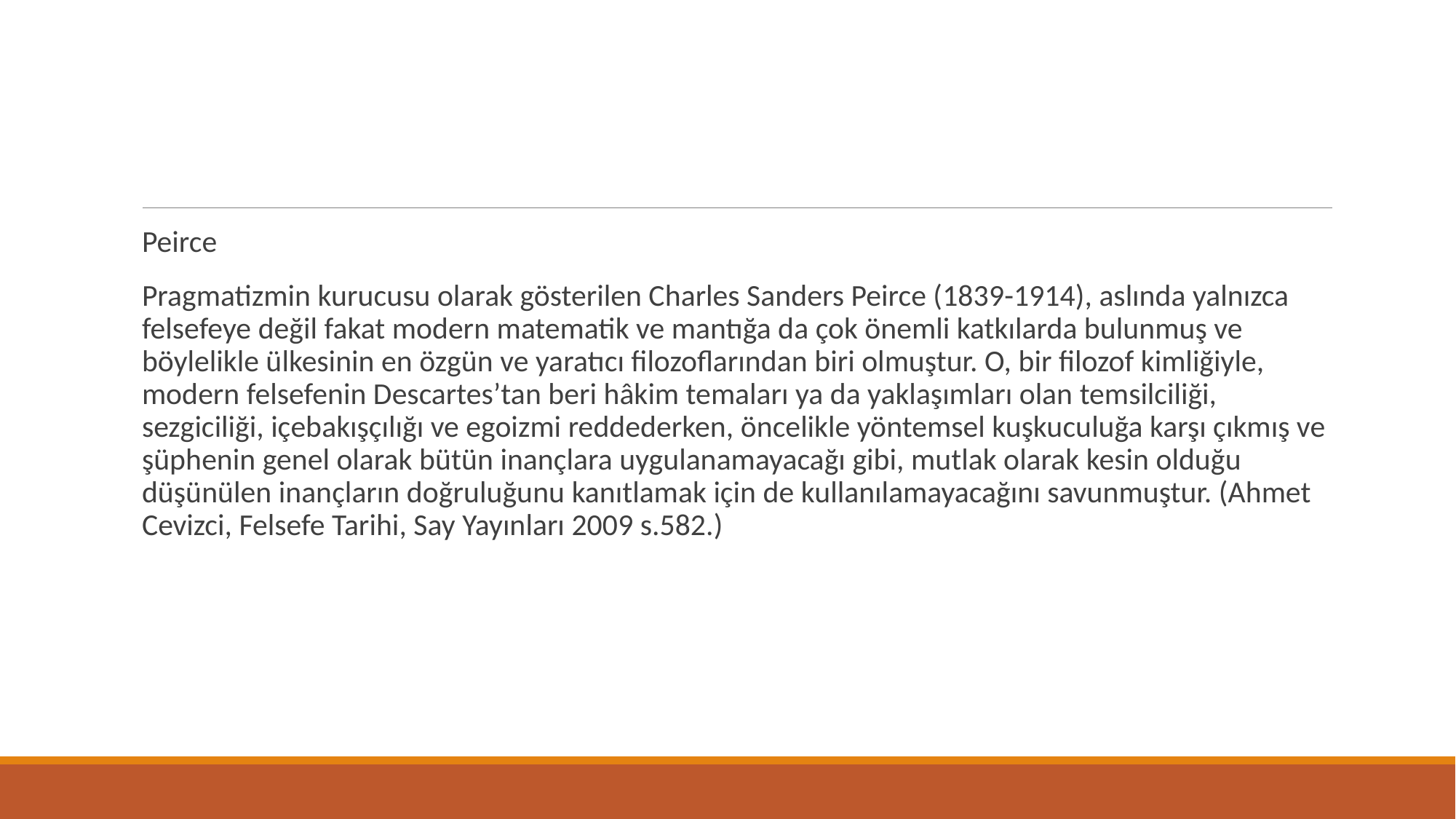

Peirce
Pragmatizmin kurucusu olarak gösterilen Charles Sanders Peirce (1839-1914), aslında yalnızca felsefeye değil fakat modern matematik ve mantığa da çok önemli katkılarda bulunmuş ve böylelikle ülkesinin en özgün ve yaratıcı filozoflarından biri olmuştur. O, bir filozof kimliğiyle, modern felsefenin Descartes’tan beri hâkim temaları ya da yaklaşımları olan temsilciliği, sezgiciliği, içebakışçılığı ve egoizmi reddederken, öncelikle yöntemsel kuşkuculuğa karşı çıkmış ve şüphenin genel olarak bütün inançlara uygulanamayacağı gibi, mutlak olarak kesin olduğu düşünülen inançların doğruluğunu kanıtlamak için de kullanılamayacağını savunmuştur. (Ahmet Cevizci, Felsefe Tarihi, Say Yayınları 2009 s.582.)